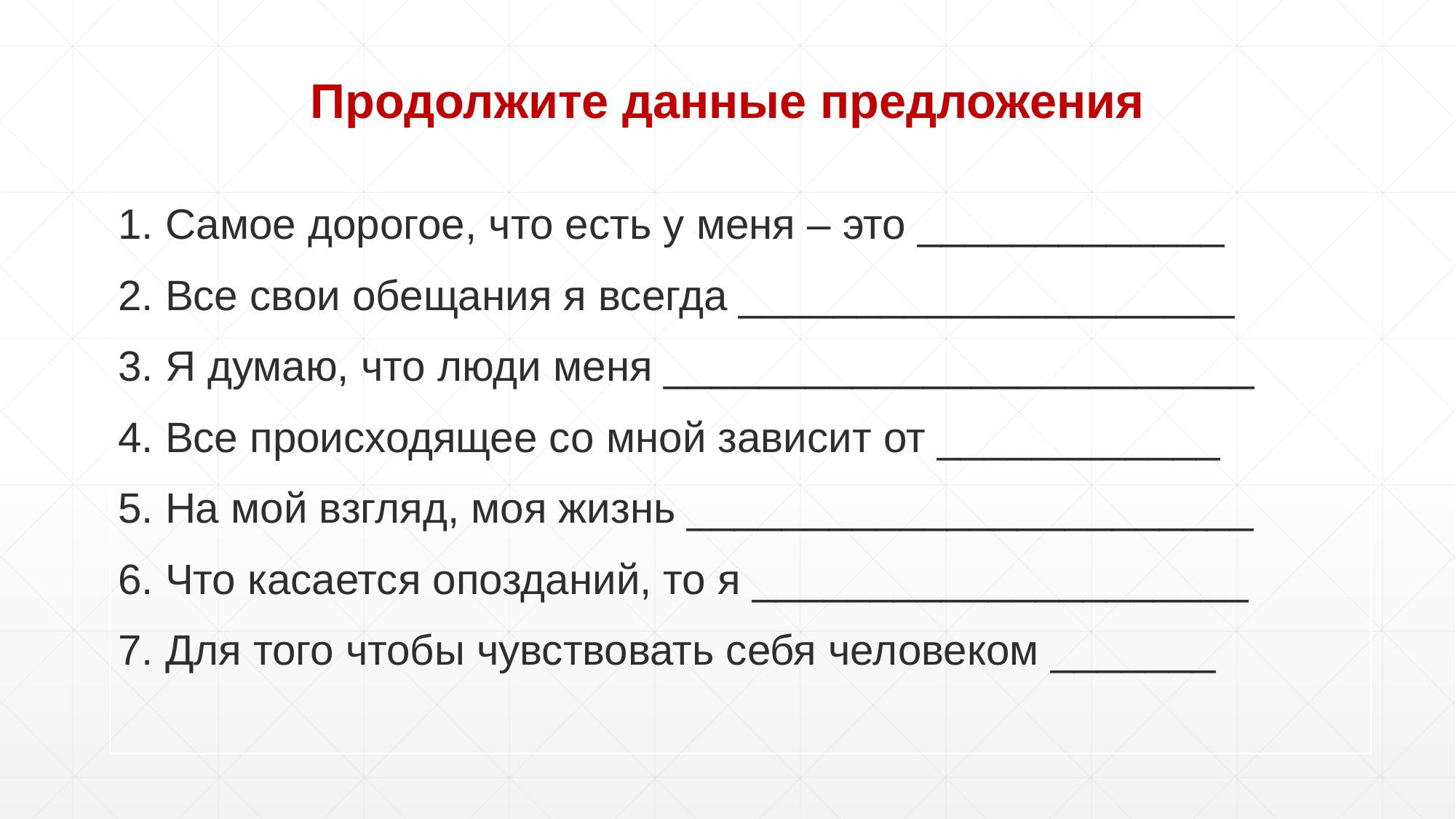

Продолжите данные предложения
| 1. Самое дорогое, что есть у меня – это \_\_\_\_\_\_\_\_\_\_\_\_\_ 2. Все свои обещания я всегда \_\_\_\_\_\_\_\_\_\_\_\_\_\_\_\_\_\_\_\_\_ 3. Я думаю, что люди меня \_\_\_\_\_\_\_\_\_\_\_\_\_\_\_\_\_\_\_\_\_\_\_\_\_ 4. Все происходящее со мной зависит от \_\_\_\_\_\_\_\_\_\_\_\_ 5. На мой взгляд, моя жизнь \_\_\_\_\_\_\_\_\_\_\_\_\_\_\_\_\_\_\_\_\_\_\_\_ 6. Что касается опозданий, то я \_\_\_\_\_\_\_\_\_\_\_\_\_\_\_\_\_\_\_\_\_ 7. Для того чтобы чувствовать себя человеком \_\_\_\_\_\_\_ |
| --- |